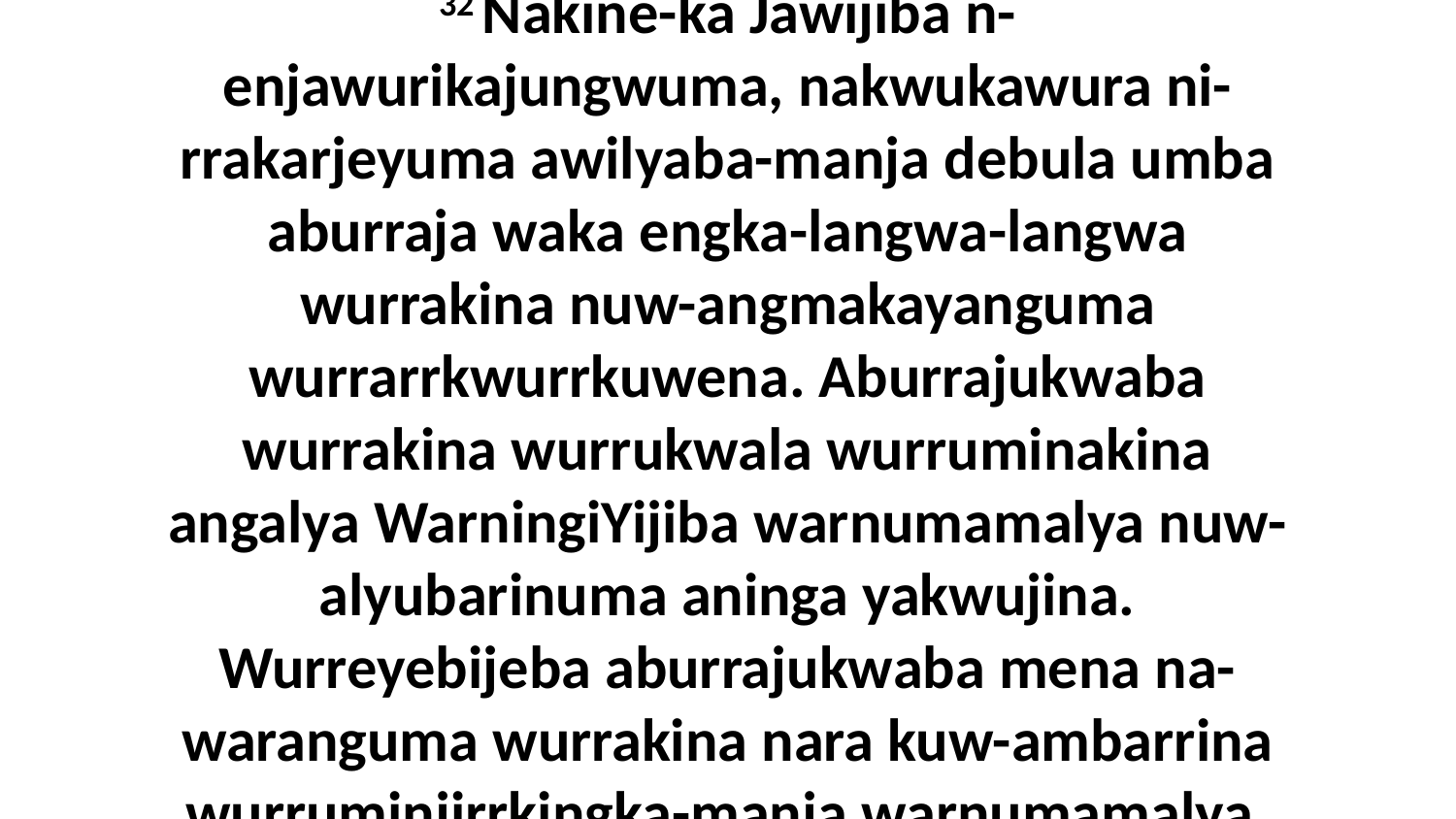

32 Nakine-ka Jawijiba n-enjawurikajungwuma, nakwukawura ni-rrakarjeyuma awilyaba-manja debula umba aburraja waka engka-langwa-langwa wurrakina nuw-angmakayanguma wurrarrkwurrkuwena. Aburrajukwaba wurrakina wurrukwala wurruminakina angalya WarningiYijiba warnumamalya nuw-alyubarinuma aninga yakwujina. Wurreyebijeba aburrajukwaba mena na-waranguma wurrakina nara kuw-ambarrina wurruminjirrkingka-manja warnumamalya.